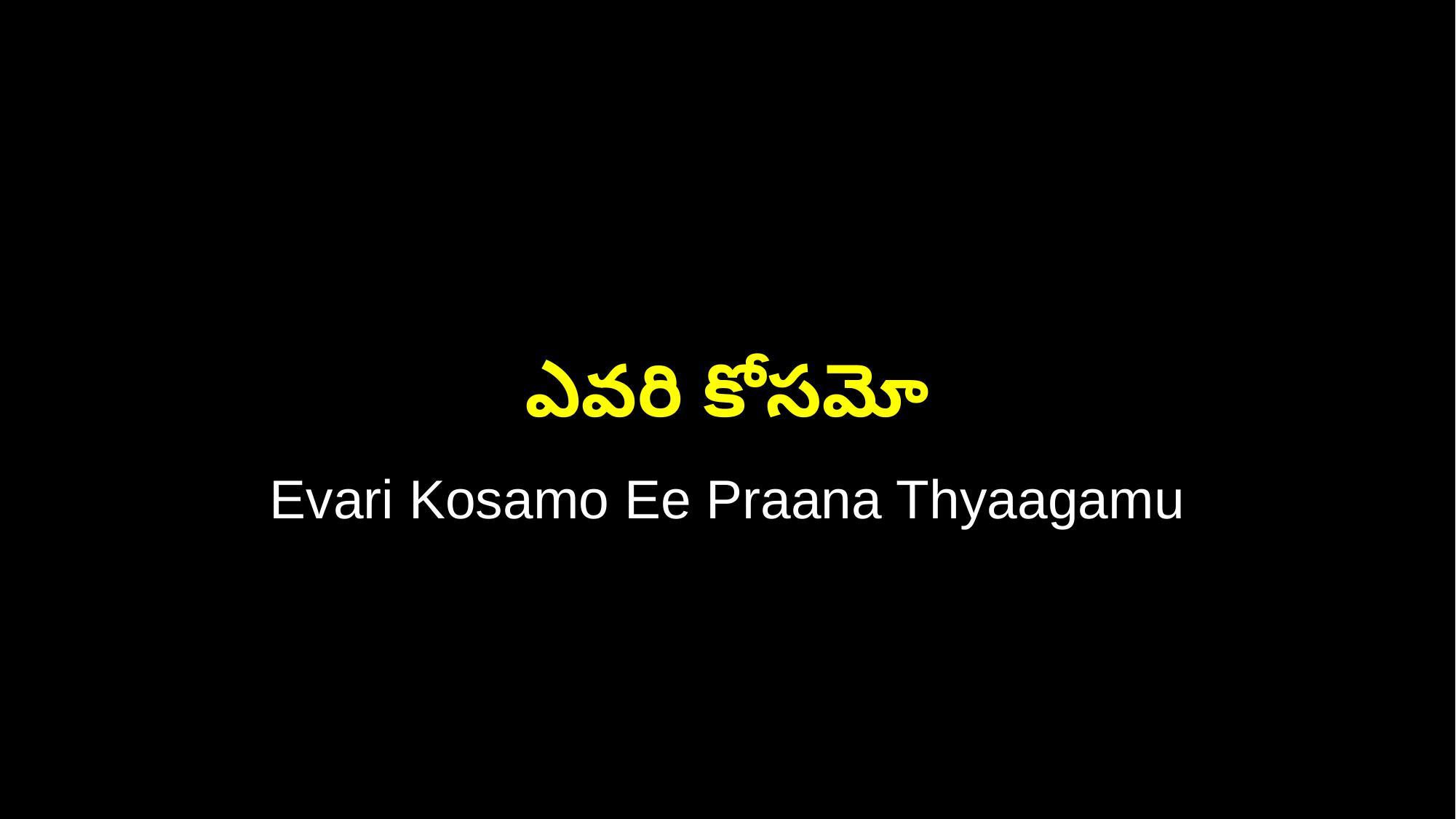

ఎవరి కోసమో
Evari Kosamo Ee Praana Thyaagamu